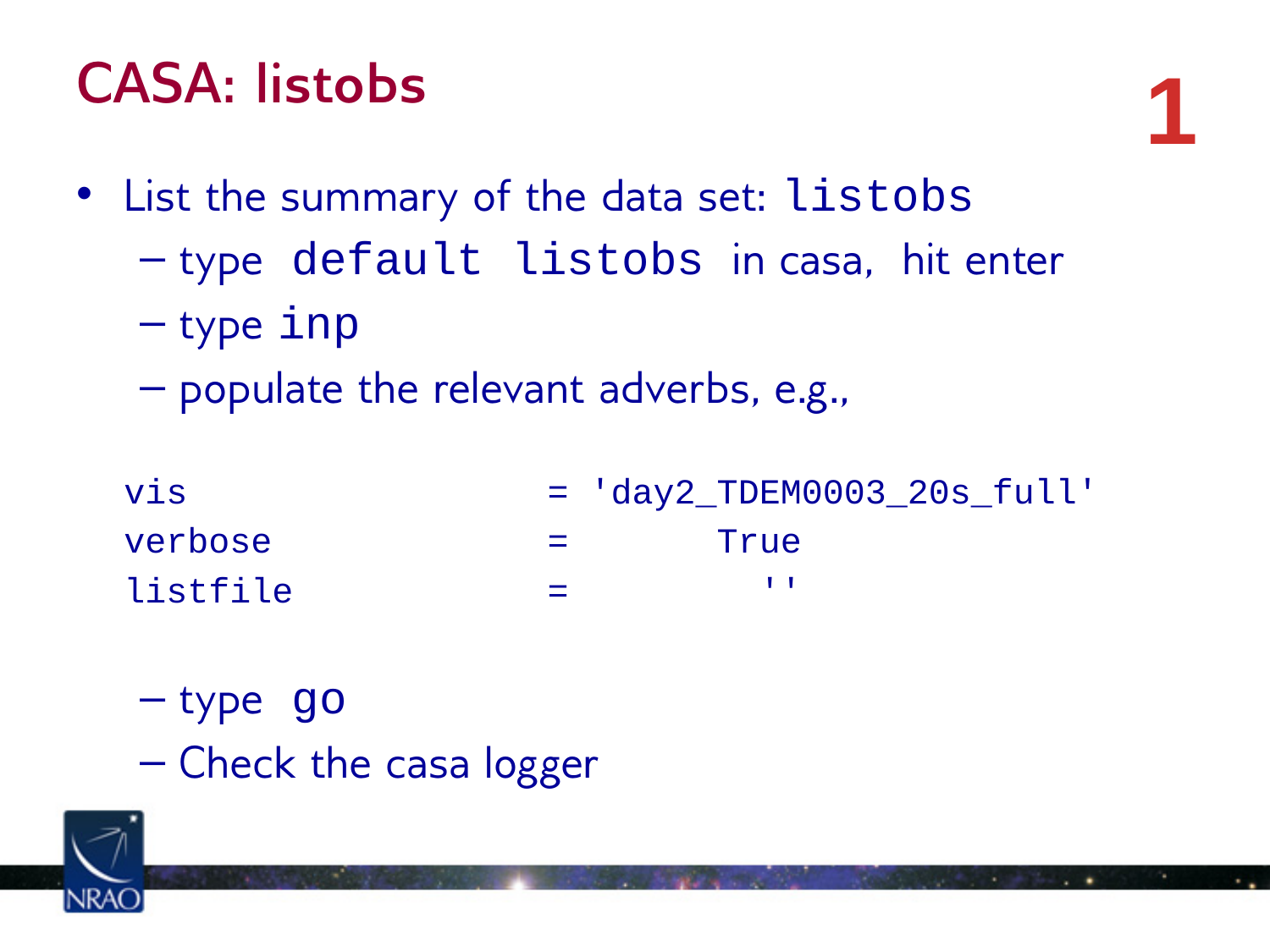

CASA: listobs
1
List the summary of the data set: listobs
type default listobs in casa,  hit enter
type inp
populate the relevant adverbs, e.g.,

	vis                 = 'day2_TDEM0003_20s_full'
	verbose             =       True
	listfile            =         ''

type go
Check the casa logger